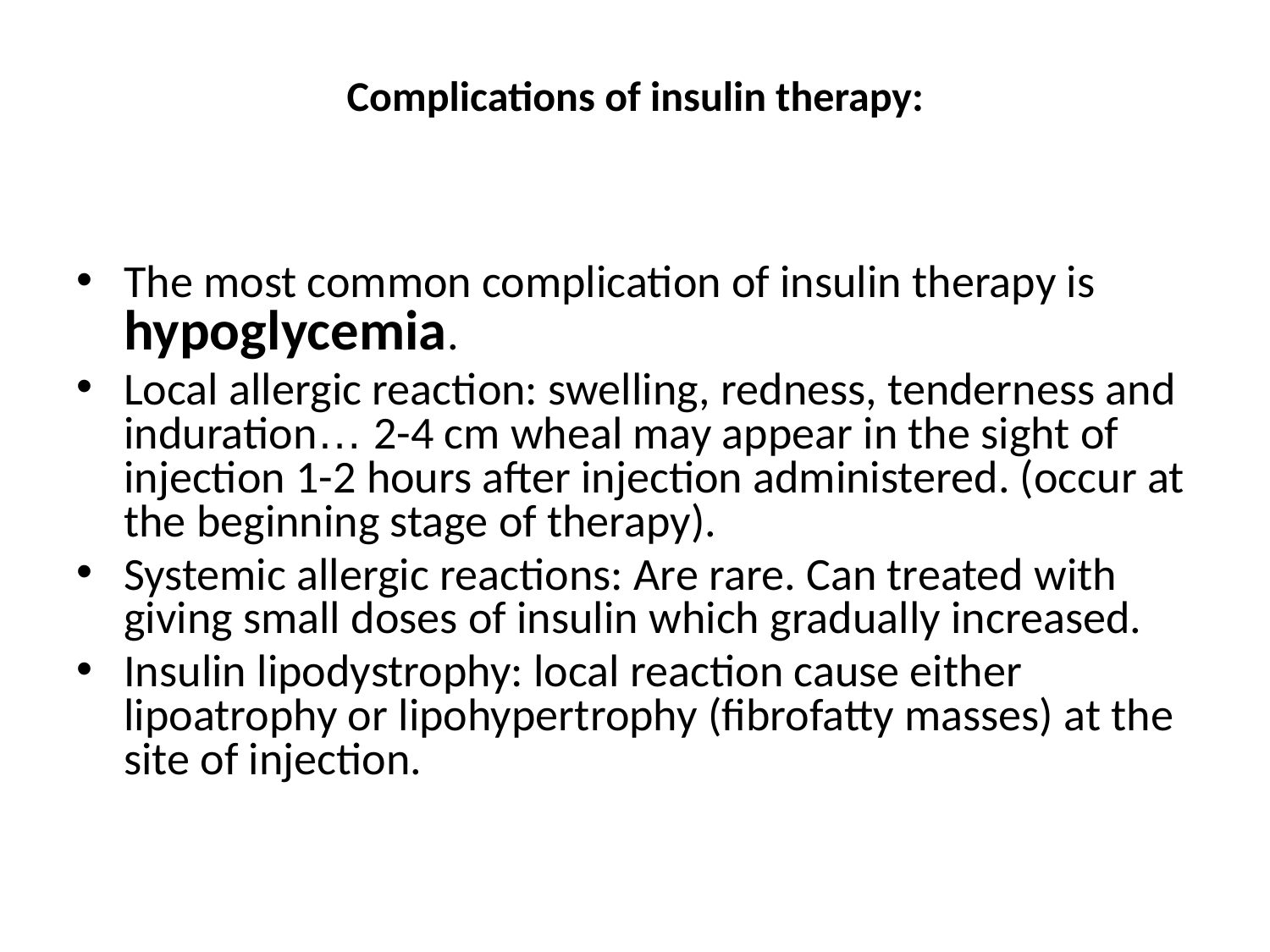

# Complications of insulin therapy:
The most common complication of insulin therapy is hypoglycemia.
Local allergic reaction: swelling, redness, tenderness and induration… 2-4 cm wheal may appear in the sight of injection 1-2 hours after injection administered. (occur at the beginning stage of therapy).
Systemic allergic reactions: Are rare. Can treated with giving small doses of insulin which gradually increased.
Insulin lipodystrophy: local reaction cause either lipoatrophy or lipohypertrophy (fibrofatty masses) at the site of injection.